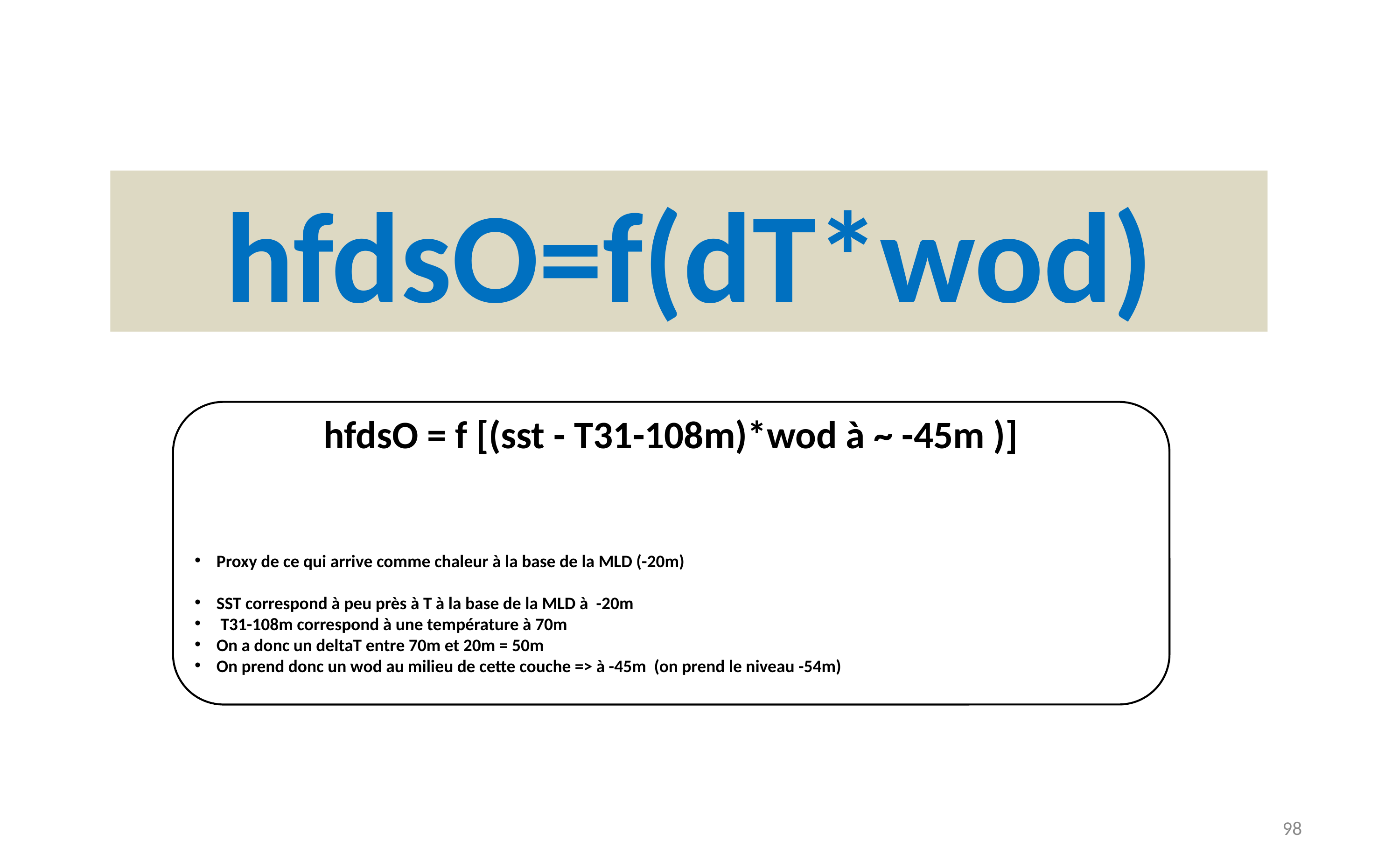

hfdsO=f(dT*wod)
hfdsO = f [(sst - T31-108m)*wod à ~ -45m )]

Proxy de ce qui arrive comme chaleur à la base de la MLD (-20m)

SST correspond à peu près à T à la base de la MLD à  -20m
 T31-108m correspond à une température à 70m
On a donc un deltaT entre 70m et 20m = 50m
On prend donc un wod au milieu de cette couche => à -45m  (on prend le niveau -54m)

98